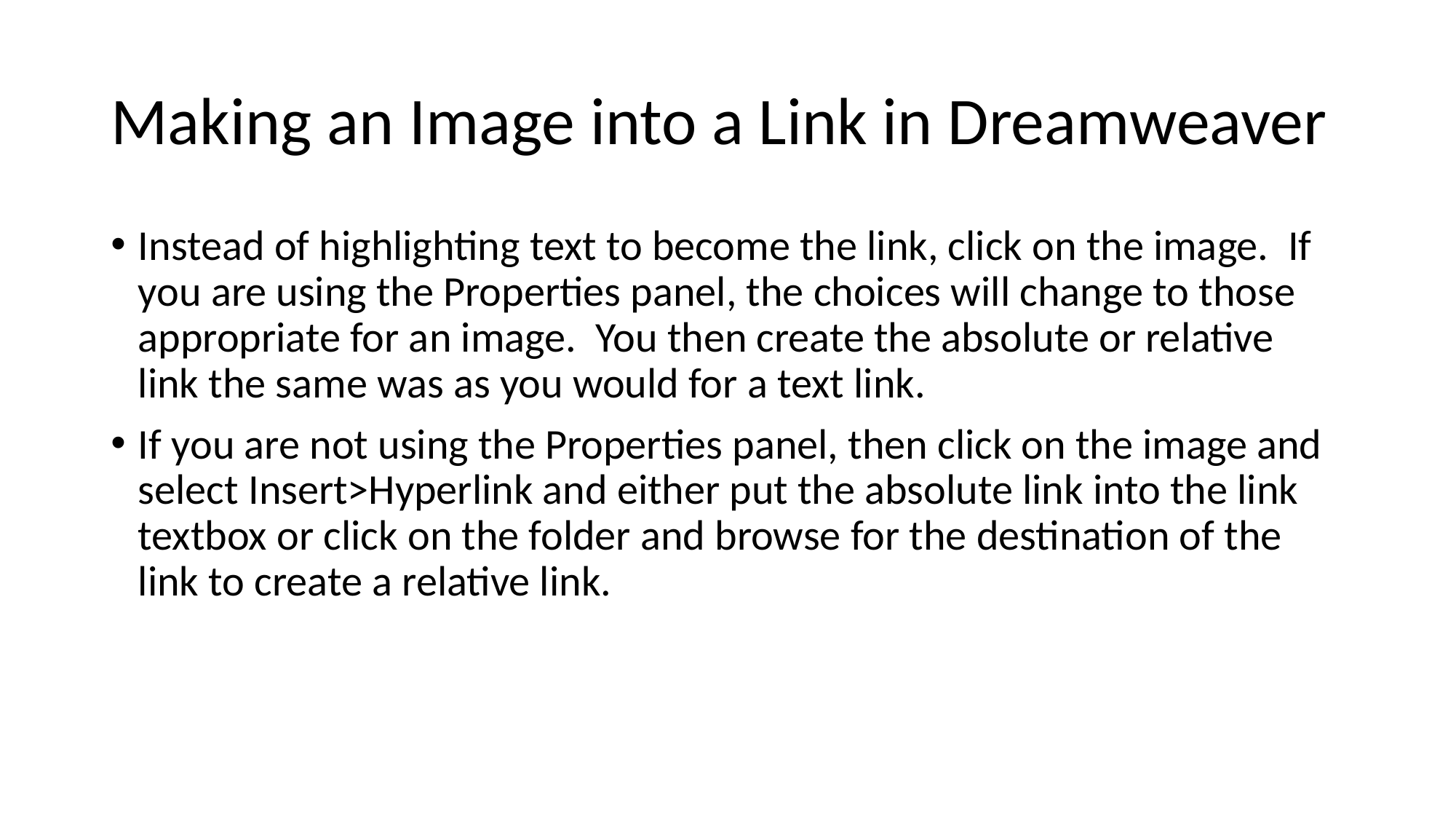

# Making an Image into a Link in Dreamweaver
Instead of highlighting text to become the link, click on the image.  If you are using the Properties panel, the choices will change to those appropriate for an image.  You then create the absolute or relative link the same was as you would for a text link.
If you are not using the Properties panel, then click on the image and select Insert>Hyperlink and either put the absolute link into the link textbox or click on the folder and browse for the destination of the link to create a relative link.